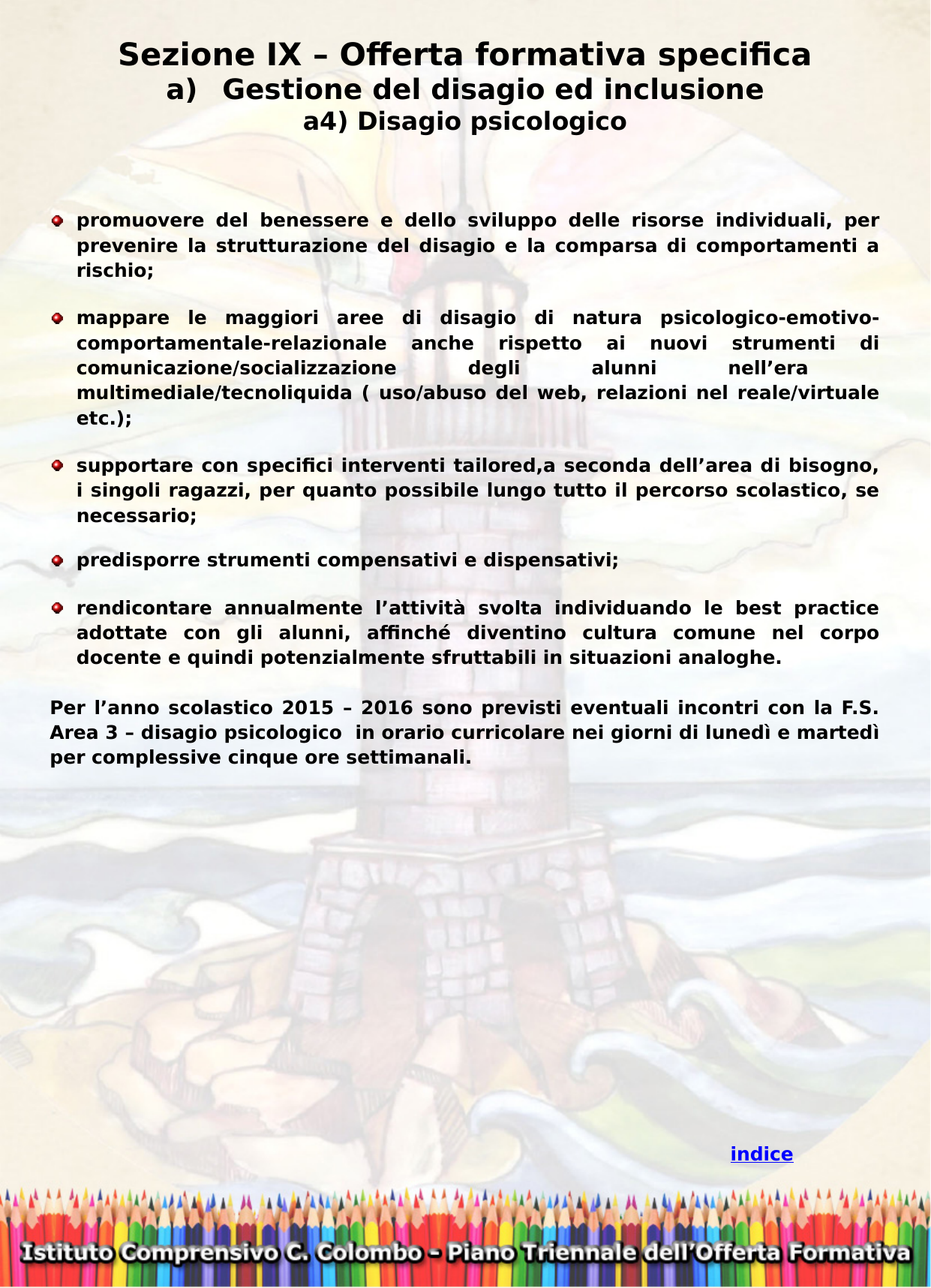

Sezione IX – Offerta formativa specifica
Gestione del disagio ed inclusione
a4) Disagio psicologico

promuovere del benessere e dello sviluppo delle risorse individuali, per prevenire la strutturazione del disagio e la comparsa di comportamenti a rischio;

mappare le maggiori aree di disagio di natura psicologico-emotivo-comportamentale-relazionale anche rispetto ai nuovi strumenti di comunicazione/socializzazione degli alunni nell’era  multimediale/tecnoliquida ( uso/abuso del web, relazioni nel reale/virtuale etc.);

supportare con specifici interventi tailored,a seconda dell’area di bisogno, i singoli ragazzi, per quanto possibile lungo tutto il percorso scolastico, se necessario;

predisporre strumenti compensativi e dispensativi;

rendicontare annualmente l’attività svolta individuando le best practice adottate con gli alunni, affinché diventino cultura comune nel corpo docente e quindi potenzialmente sfruttabili in situazioni analoghe.

Per l’anno scolastico 2015 – 2016 sono previsti eventuali incontri con la F.S. Area 3 – disagio psicologico  in orario curricolare nei giorni di lunedì e martedì per complessive cinque ore settimanali.

indice